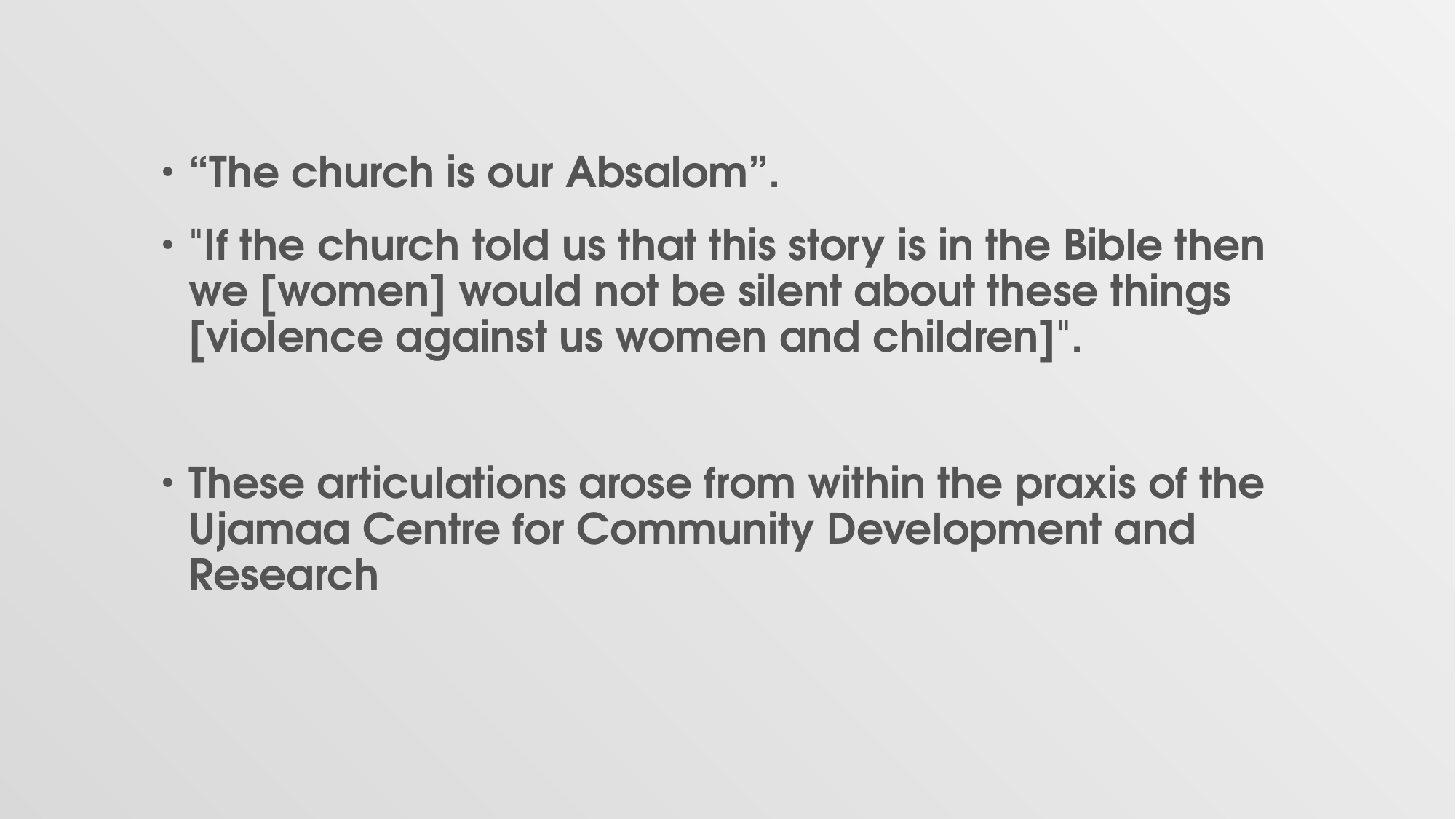

“The church is our Absalom”.
"If the church told us that this story is in the Bible then we [women] would not be silent about these things [violence against us women and children]".

These articulations arose from within the praxis of the Ujamaa Centre for Community Development and Research